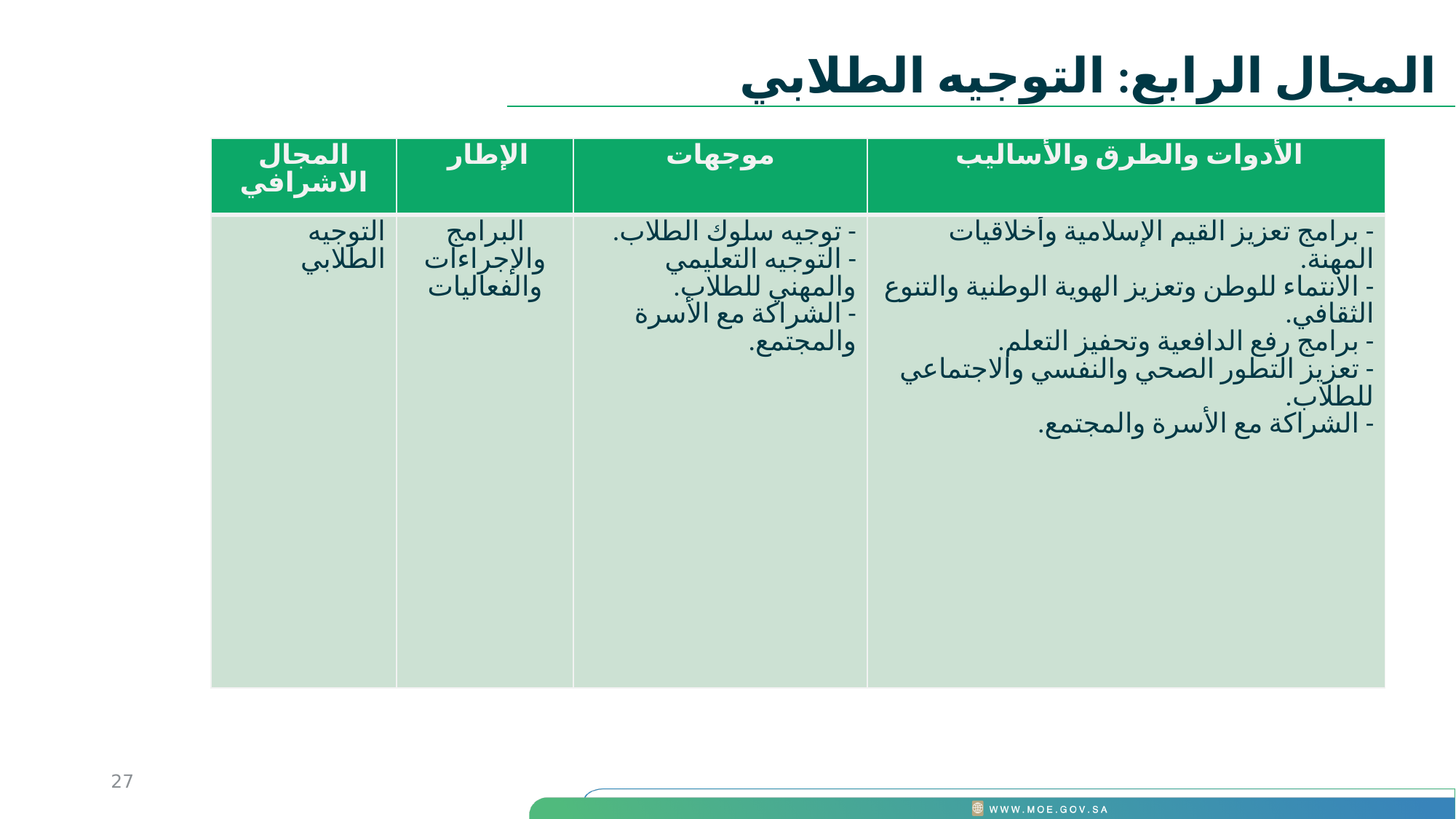

المجال الرابع: التوجيه الطلابي
| المجال الاشرافي | الإطار | موجهات | الأدوات والطرق والأساليب |
| --- | --- | --- | --- |
| التوجيه الطلابي | البرامج والإجراءات والفعاليات | - توجيه سلوك الطلاب. - التوجيه التعليمي والمهني للطلاب. - الشراكة مع الأسرة والمجتمع. | - برامج تعزيز القيم الإسلامية وأخلاقيات المهنة. - الانتماء للوطن وتعزيز الهوية الوطنية والتنوع الثقافي. - برامج رفع الدافعية وتحفيز التعلم. - تعزيز التطور الصحي والنفسي والاجتماعي للطلاب. - الشراكة مع الأسرة والمجتمع. |
27